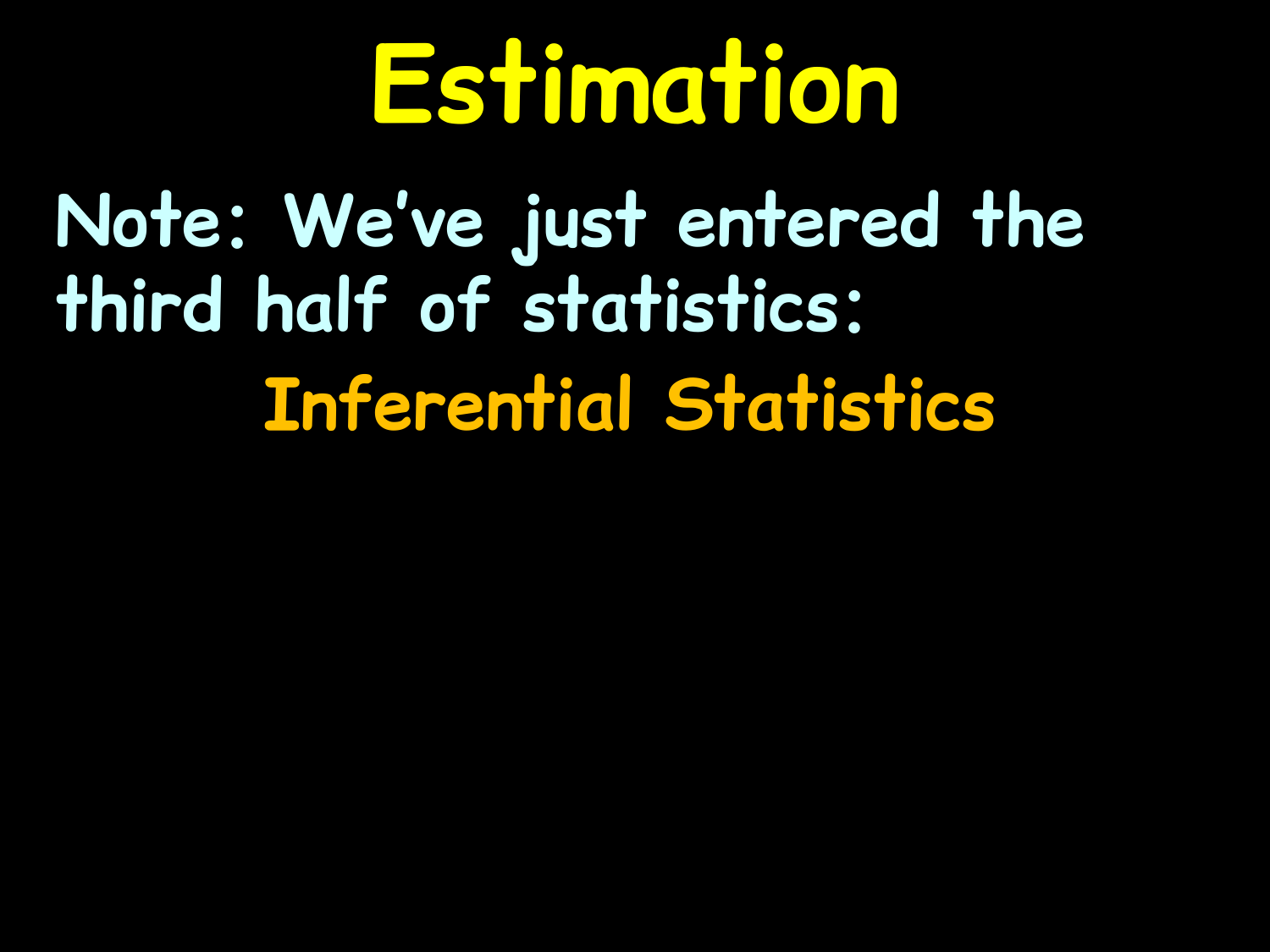

# Estimation
Note: We’ve just entered the third half of statistics:
Inferential Statistics